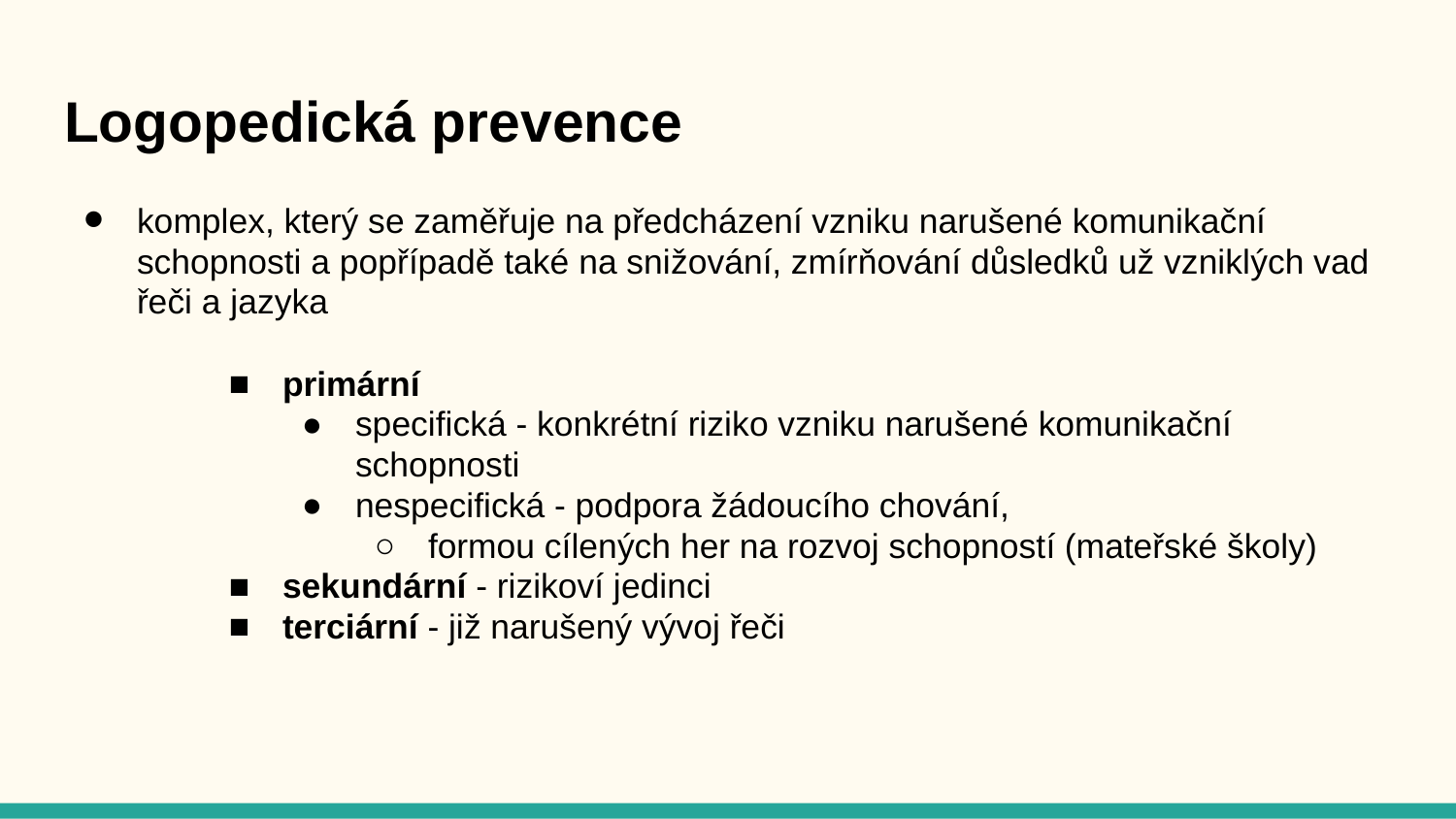

# Logopedická prevence
komplex, který se zaměřuje na předcházení vzniku narušené komunikační schopnosti a popřípadě také na snižování, zmírňování důsledků už vzniklých vad řeči a jazyka
primární
specifická - konkrétní riziko vzniku narušené komunikační schopnosti
nespecifická - podpora žádoucího chování,
formou cílených her na rozvoj schopností (mateřské školy)
sekundární - rizikoví jedinci
terciární - již narušený vývoj řeči